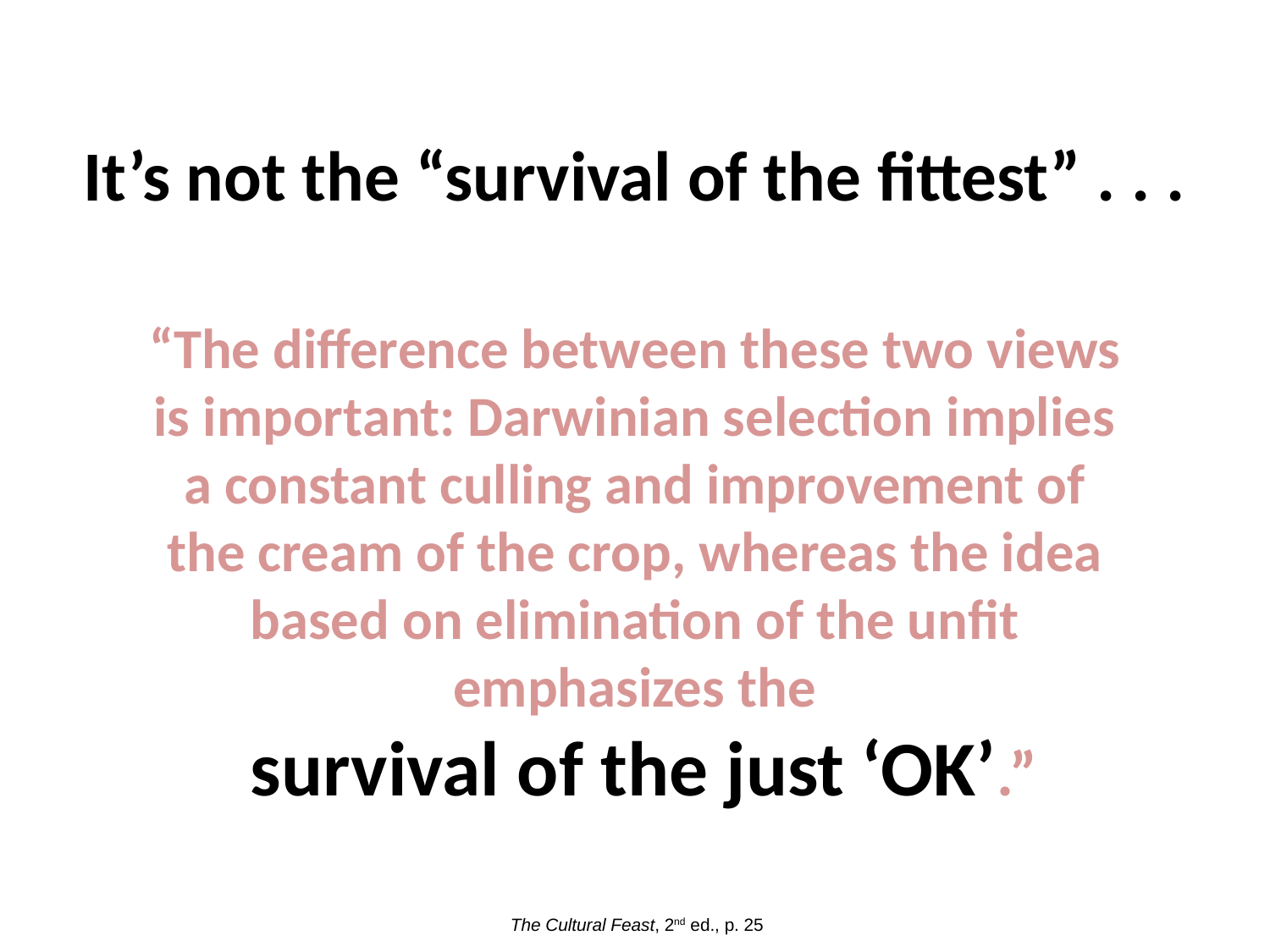

It’s not the “survival of the fittest” . . .
“The difference between these two views is important: Darwinian selection implies a constant culling and improvement of the cream of the crop, whereas the idea based on elimination of the unfit emphasizes the
 survival of the just ‘OK’.”
The Cultural Feast, 2nd ed., p. 25